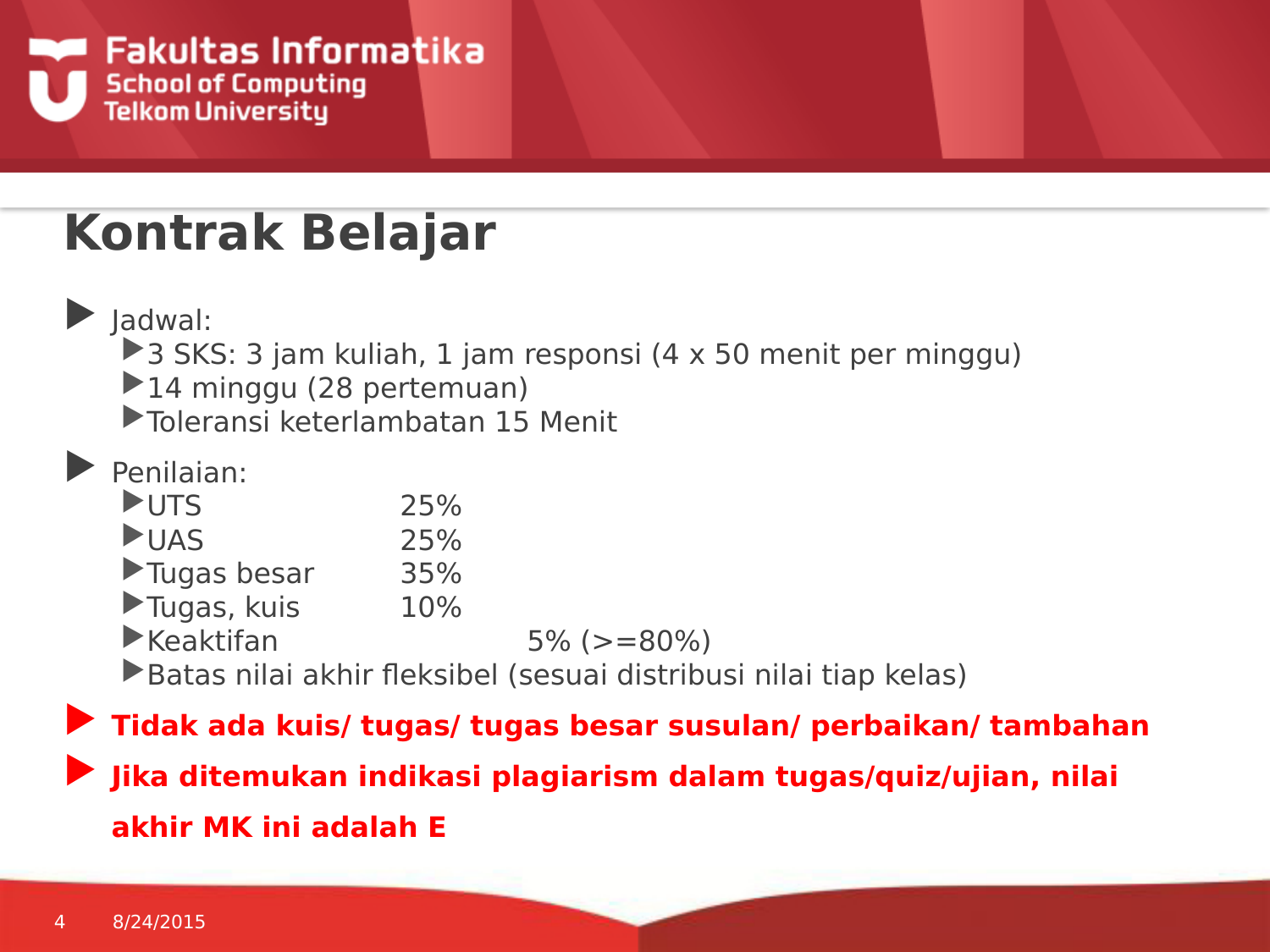

# Kontrak Belajar
Jadwal:
3 SKS: 3 jam kuliah, 1 jam responsi (4 x 50 menit per minggu)
14 minggu (28 pertemuan)
Toleransi keterlambatan 15 Menit
Penilaian:
UTS		25%
UAS		25%
Tugas besar	35%
Tugas, kuis	10%
Keaktifan		5% (>=80%)
Batas nilai akhir fleksibel (sesuai distribusi nilai tiap kelas)
Tidak ada kuis/ tugas/ tugas besar susulan/ perbaikan/ tambahan
Jika ditemukan indikasi plagiarism dalam tugas/quiz/ujian, nilai akhir MK ini adalah E

4
8/24/2015